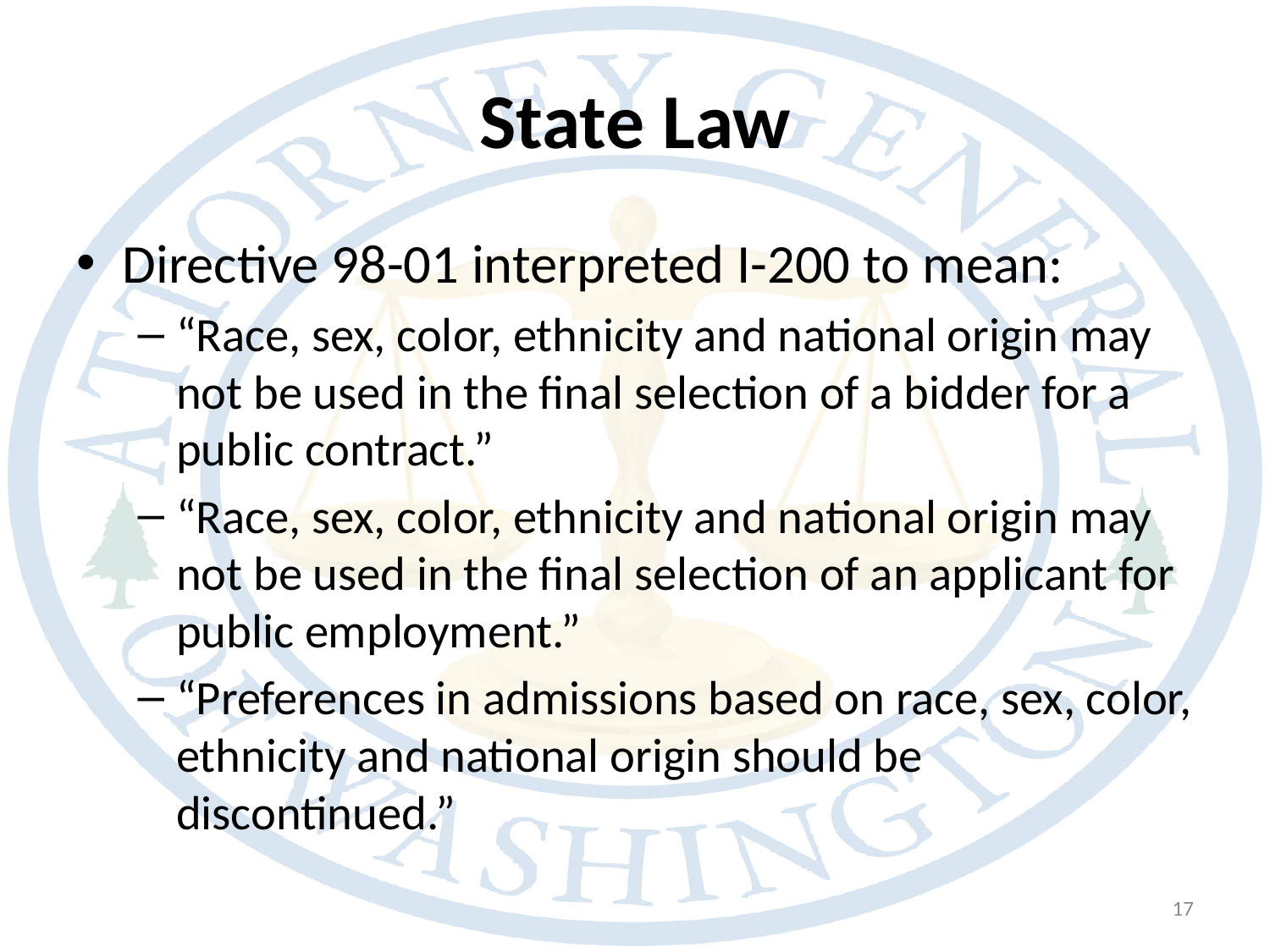

# State Law
Directive 98-01 interpreted I-200 to mean:
“Race, sex, color, ethnicity and national origin may not be used in the final selection of a bidder for a public contract.”
“Race, sex, color, ethnicity and national origin may not be used in the final selection of an applicant for public employment.”
“Preferences in admissions based on race, sex, color, ethnicity and national origin should be discontinued.”

17